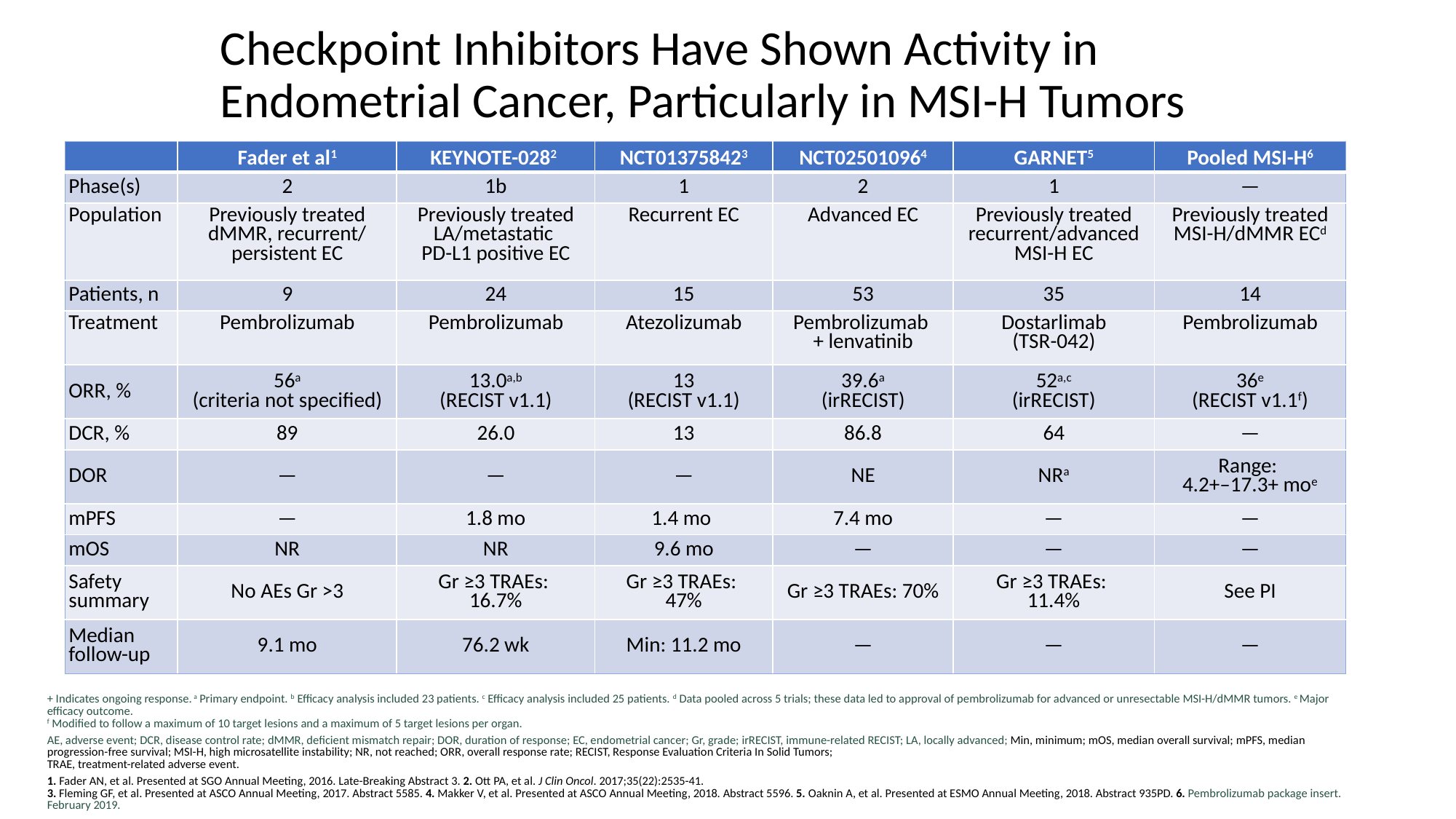

# Checkpoint Inhibitors Have Shown Activity in Endometrial Cancer, Particularly in MSI-H Tumors
|  | Fader et al1 | KEYNOTE-0282 | NCT013758423 | NCT025010964 | GARNET5 | Pooled MSI-H6 |
| --- | --- | --- | --- | --- | --- | --- |
| Phase(s) | 2 | 1b | 1 | 2 | 1 | — |
| Population | Previously treated dMMR, recurrent/ persistent EC | Previously treated LA/metastatic PD-L1 positive EC | Recurrent EC | Advanced EC | Previously treated recurrent/advanced MSI-H EC | Previously treated MSI-H/dMMR ECd |
| Patients, n | 9 | 24 | 15 | 53 | 35 | 14 |
| Treatment | Pembrolizumab | Pembrolizumab | Atezolizumab | Pembrolizumab + lenvatinib | Dostarlimab (TSR-042) | Pembrolizumab |
| ORR, % | 56a (criteria not specified) | 13.0a,b (RECIST v1.1) | 13 (RECIST v1.1) | 39.6a (irRECIST) | 52a,c (irRECIST) | 36e (RECIST v1.1f) |
| DCR, % | 89 | 26.0 | 13 | 86.8 | 64 | — |
| DOR | — | — | — | NE | NRa | Range: 4.2+–17.3+ moe |
| mPFS | — | 1.8 mo | 1.4 mo | 7.4 mo | — | — |
| mOS | NR | NR | 9.6 mo | — | — | — |
| Safety summary | No AEs Gr >3 | Gr ≥3 TRAEs: 16.7% | Gr ≥3 TRAEs: 47% | Gr ≥3 TRAEs: 70% | Gr ≥3 TRAEs: 11.4% | See PI |
| Median follow-up | 9.1 mo | 76.2 wk | Min: 11.2 mo | — | — | — |
+ Indicates ongoing response. a Primary endpoint. b Efficacy analysis included 23 patients. c Efficacy analysis included 25 patients. d Data pooled across 5 trials; these data led to approval of pembrolizumab for advanced or unresectable MSI-H/dMMR tumors. e Major efficacy outcome.
f Modified to follow a maximum of 10 target lesions and a maximum of 5 target lesions per organ.
AE, adverse event; DCR, disease control rate; dMMR, deficient mismatch repair; DOR, duration of response; EC, endometrial cancer; Gr, grade; irRECIST, immune-related RECIST; LA, locally advanced; Min, minimum; mOS, median overall survival; mPFS, median progression-free survival; MSI-H, high microsatellite instability; NR, not reached; ORR, overall response rate; RECIST, Response Evaluation Criteria In Solid Tumors;
TRAE, treatment-related adverse event.
1. Fader AN, et al. Presented at SGO Annual Meeting, 2016. Late-Breaking Abstract 3. 2. Ott PA, et al. J Clin Oncol. 2017;35(22):2535-41.
3. Fleming GF, et al. Presented at ASCO Annual Meeting, 2017. Abstract 5585. 4. Makker V, et al. Presented at ASCO Annual Meeting, 2018. Abstract 5596. 5. Oaknin A, et al. Presented at ESMO Annual Meeting, 2018. Abstract 935PD. 6. Pembrolizumab package insert. February 2019.